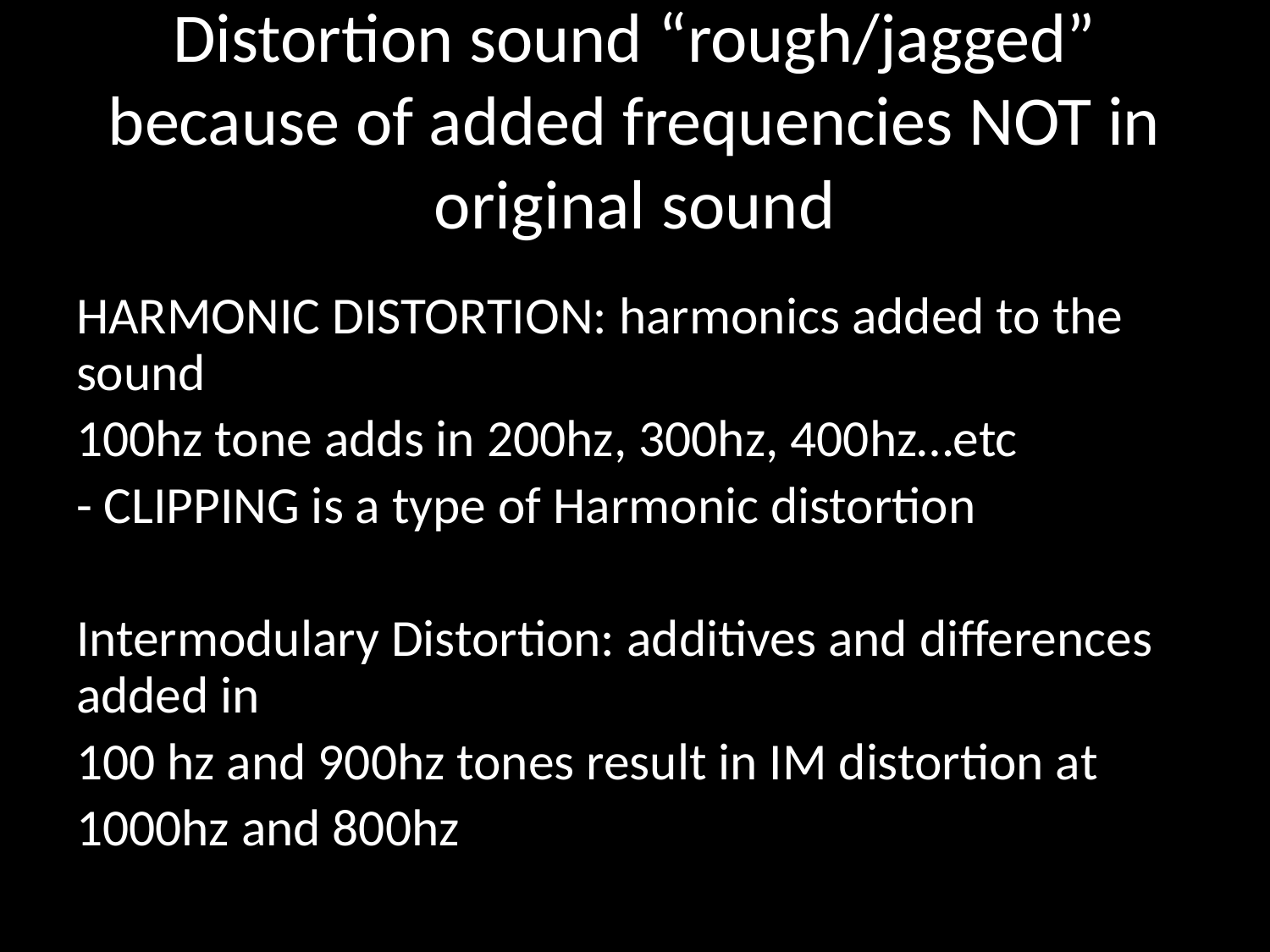

# Distortion sound “rough/jagged” because of added frequencies NOT in original sound
HARMONIC DISTORTION: harmonics added to the sound
100hz tone adds in 200hz, 300hz, 400hz…etc
- CLIPPING is a type of Harmonic distortion

Intermodulary Distortion: additives and differences added in
100 hz and 900hz tones result in IM distortion at
1000hz and 800hz